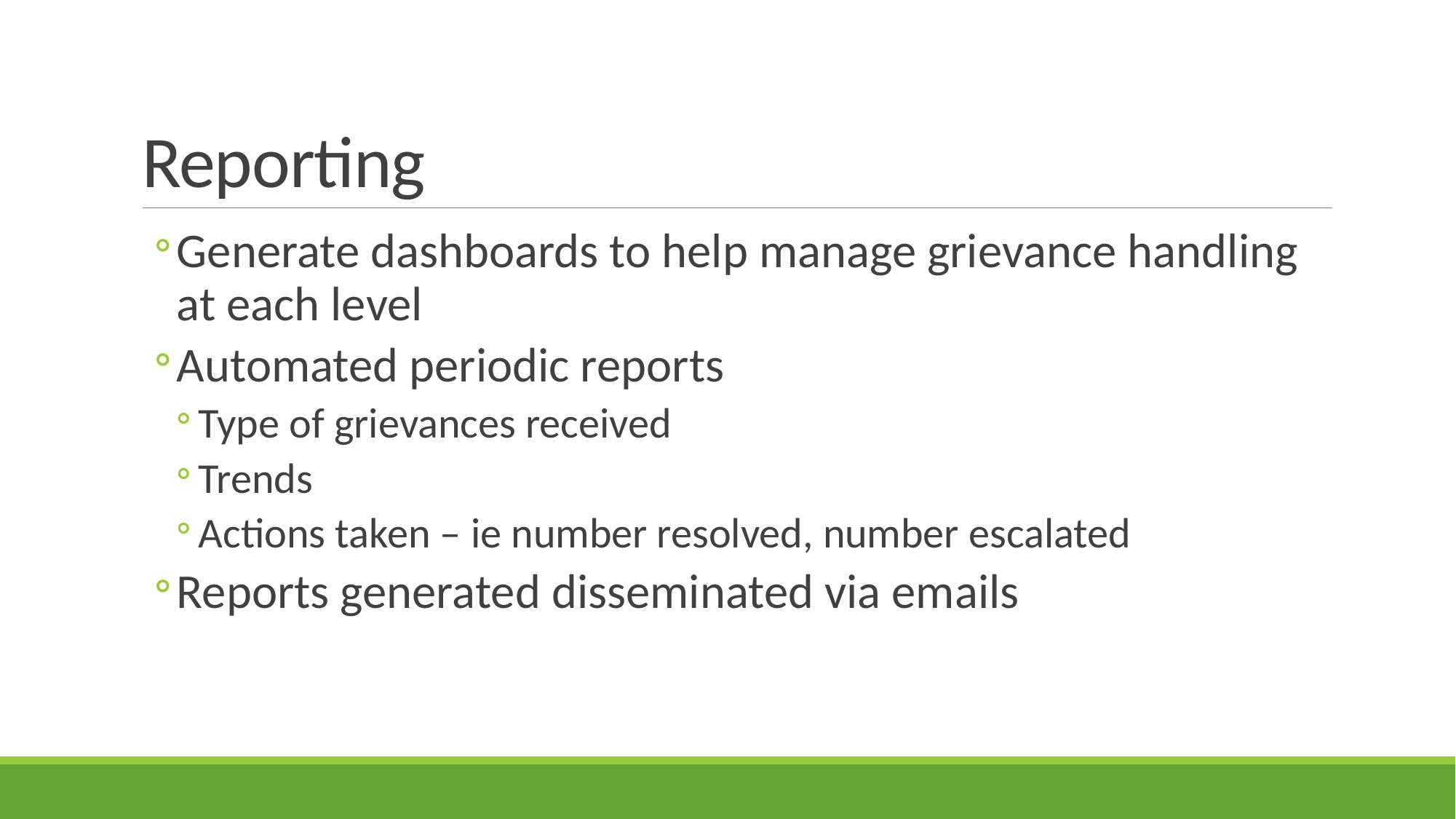

# Reporting
Generate dashboards to help manage grievance handling at each level
Automated periodic reports
Type of grievances received
Trends
Actions taken – ie number resolved, number escalated
Reports generated disseminated via emails